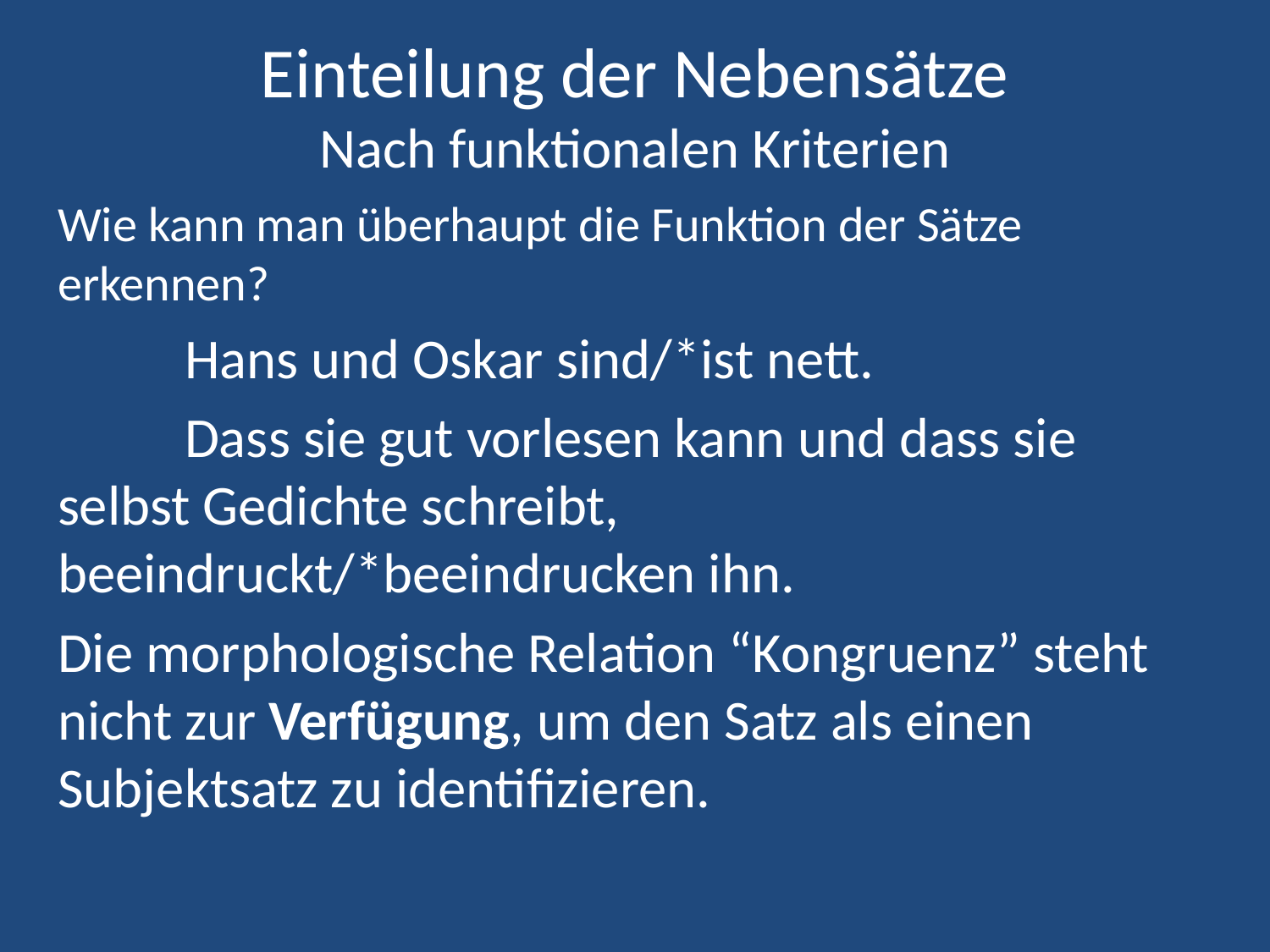

# Einteilung der Nebensätze Nach funktionalen Kriterien
Wie kann man überhaupt die Funktion der Sätze erkennen?
	Hans und Oskar sind/*ist nett.
	Dass sie gut vorlesen kann und dass sie 	selbst Gedichte schreibt, 	beeindruckt/*beeindrucken ihn.
Die morphologische Relation “Kongruenz” steht nicht zur Verfügung, um den Satz als einen Subjektsatz zu identifizieren.